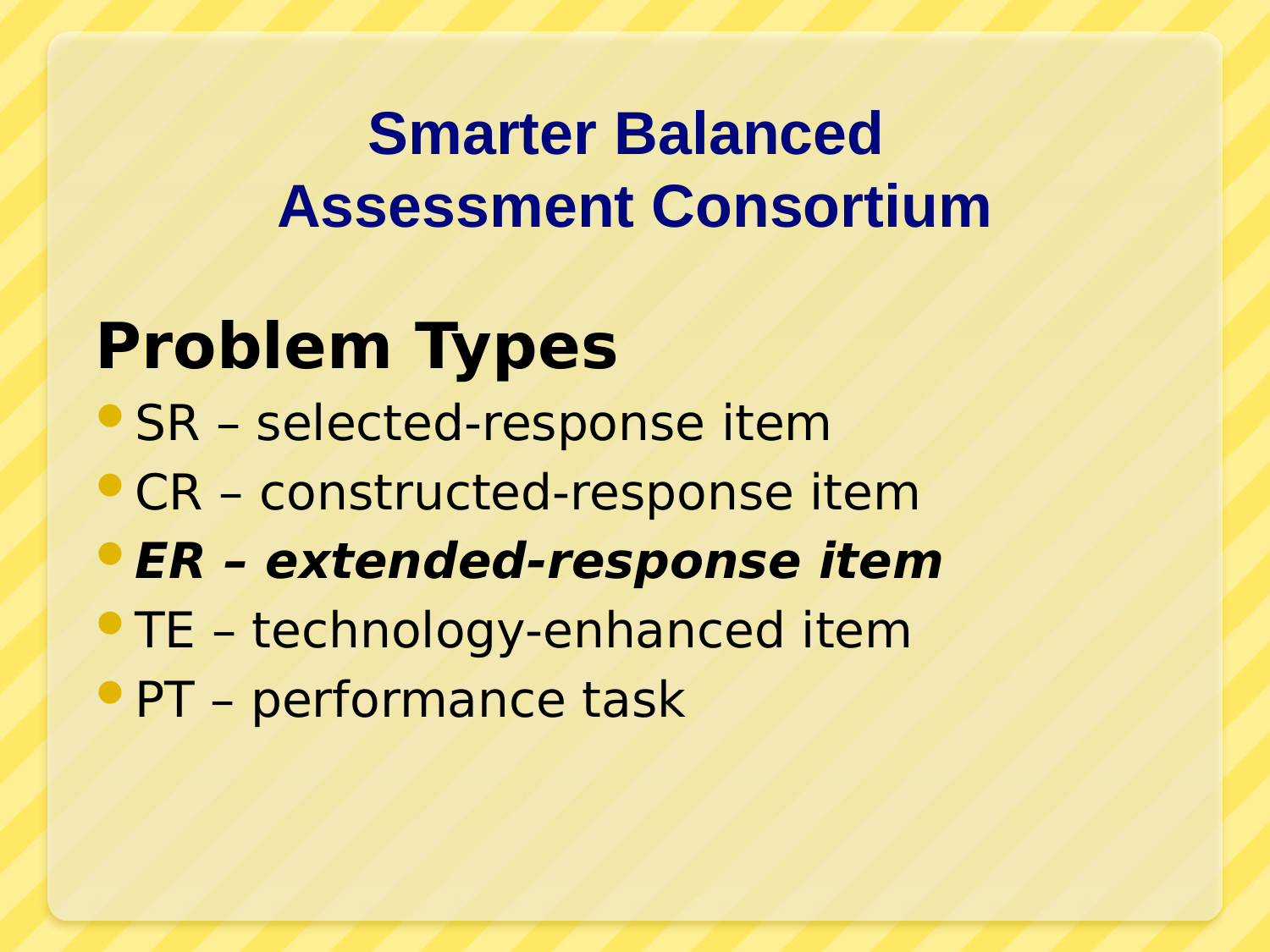

# Smarter Balanced Assessment Consortium
Problem Types
SR – selected-response item
CR – constructed-response item
ER – extended-response item
TE – technology-enhanced item
PT – performance task